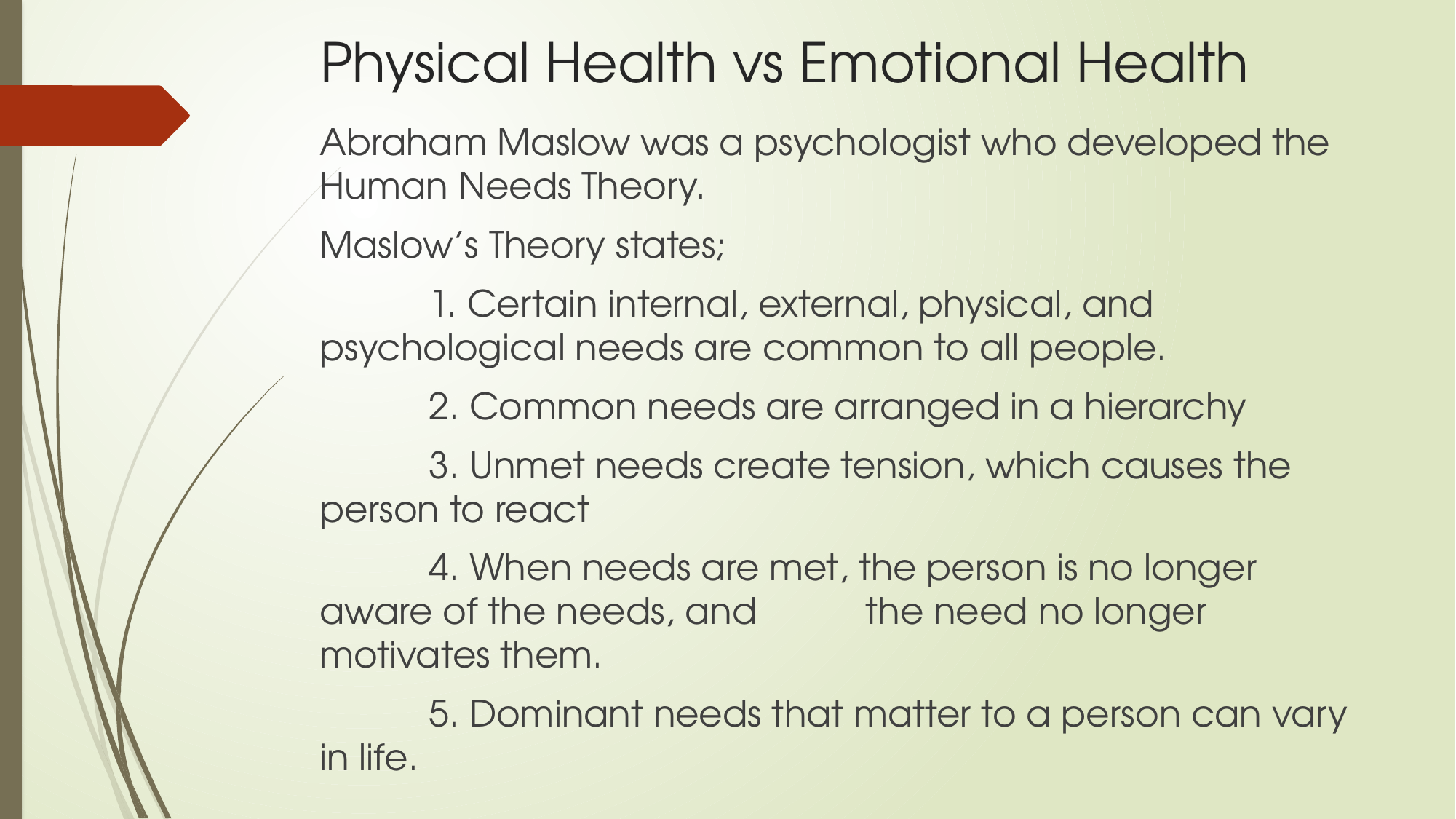

# Physical Health vs Emotional Health
Abraham Maslow was a psychologist who developed the Human Needs Theory.
Maslow’s Theory states;
	1. Certain internal, external, physical, and  psychological needs are common to all people.
	2. Common needs are arranged in a hierarchy
	3. Unmet needs create tension, which causes the person to react
	4. When needs are met, the person is no longer aware of the needs, and 	the need no longer motivates them.
	5. Dominant needs that matter to a person can vary in life.